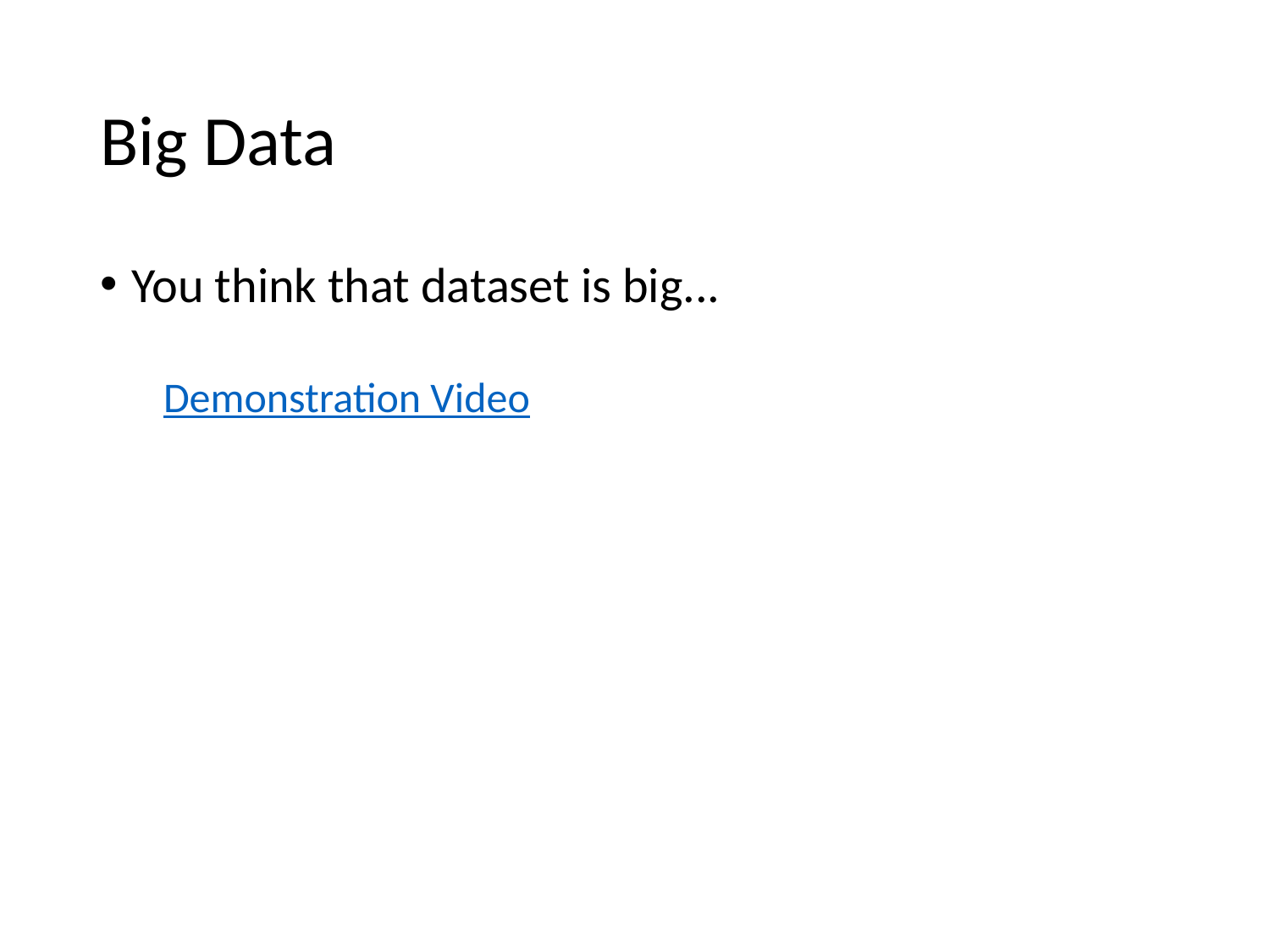

# Big Data
You think that dataset is big...

Demonstration Video